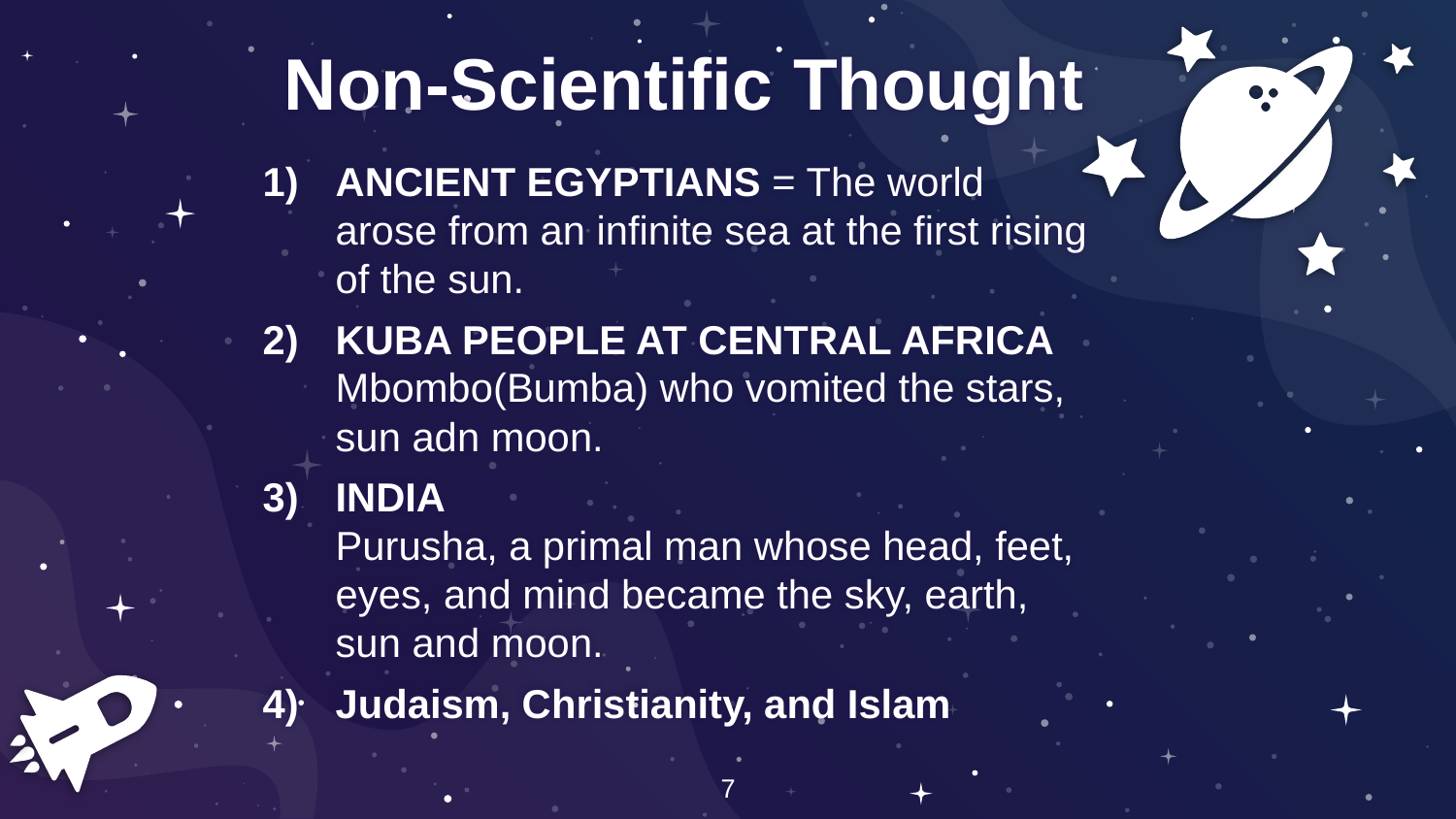

Non-Scientific Thought

ANCIENT EGYPTIANS = The world arose from an infinite sea at the first rising of the sun.
KUBA PEOPLE AT CENTRAL AFRICA Mbombo(Bumba) who vomited the stars, sun adn moon.
INDIA
Purusha, a primal man whose head, feet, eyes, and mind became the sky, earth, sun and moon.
Judaism, Christianity, and Islam

7